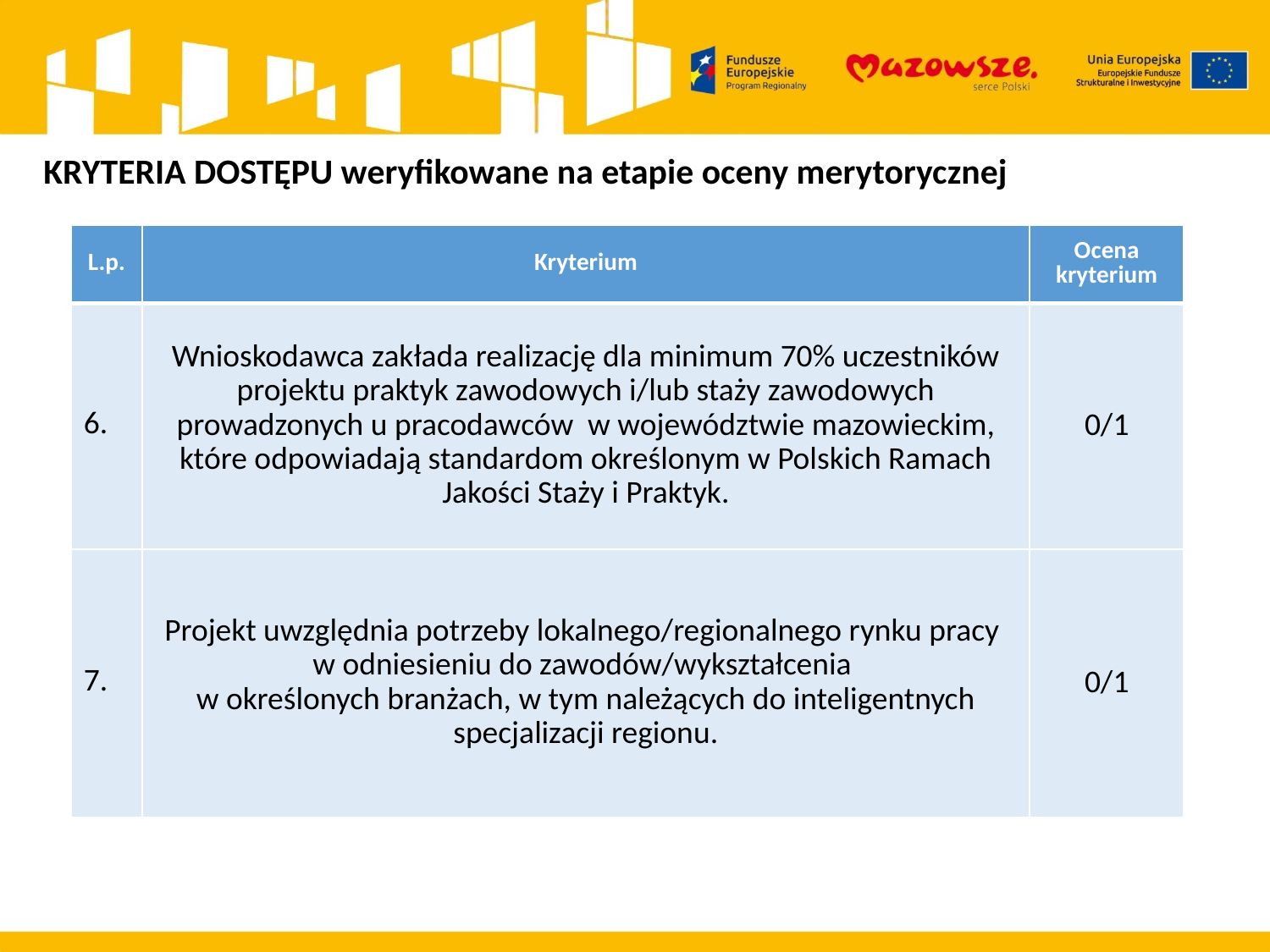

KRYTERIA DOSTĘPU weryfikowane na etapie oceny merytorycznej
| L.p. | Kryterium | Ocena kryterium |
| --- | --- | --- |
| 6. | Wnioskodawca zakłada realizację dla minimum 70% uczestników projektu praktyk zawodowych i/lub staży zawodowych prowadzonych u pracodawców w województwie mazowieckim, które odpowiadają standardom określonym w Polskich Ramach Jakości Staży i Praktyk. | 0/1 |
| 7. | Projekt uwzględnia potrzeby lokalnego/regionalnego rynku pracy w odniesieniu do zawodów/wykształcenia w określonych branżach, w tym należących do inteligentnych specjalizacji regionu. | 0/1 |